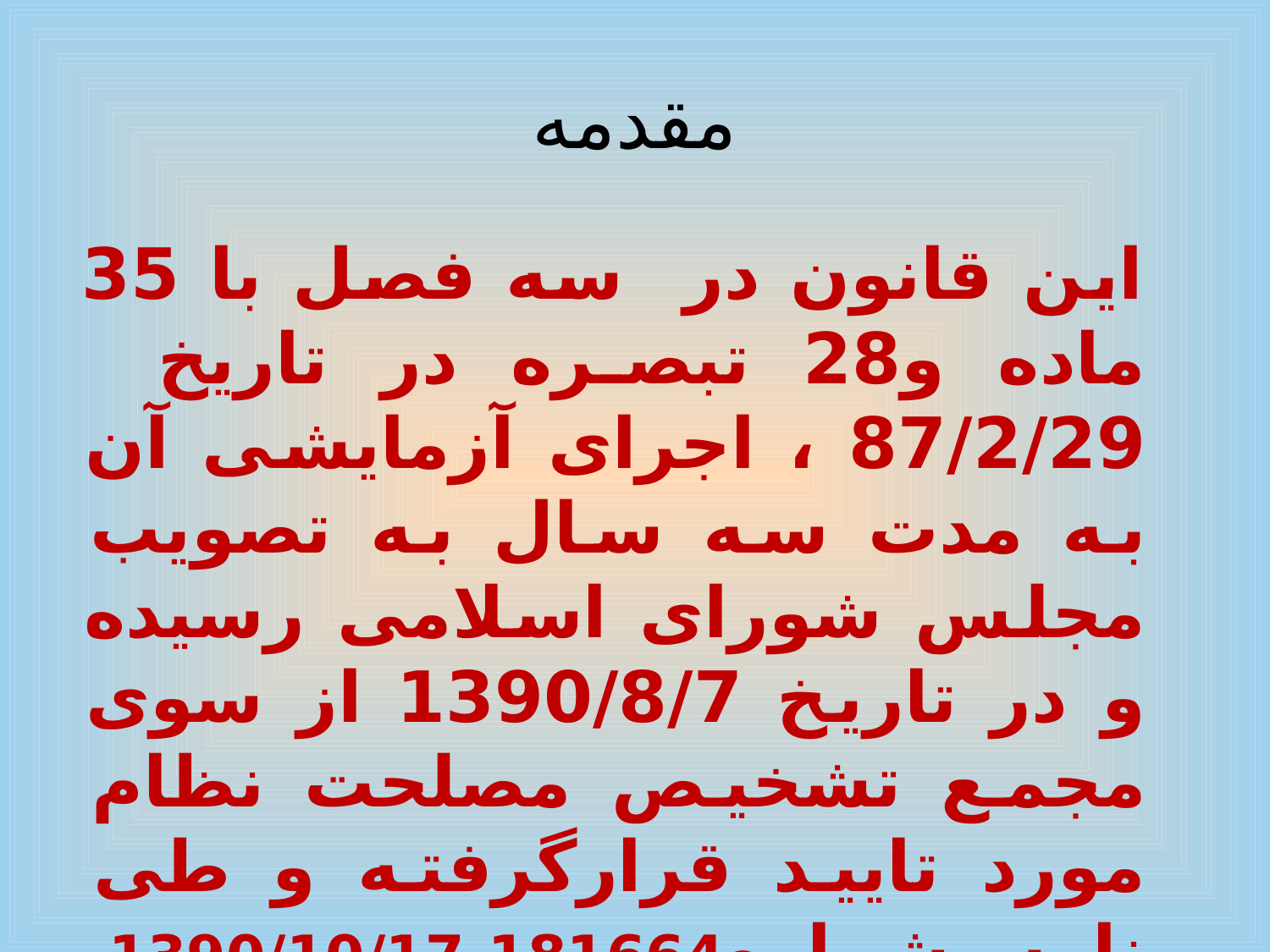

# مقدمه
این قانون در  سه فصل با 35 ماده و28 تبصره در تاریخ  87/2/29 ، اجرای آزمایشی آن به مدت سه سال به تصویب مجلس شورای اسلامی رسیده و در تاریخ 1390/8/7 از سوی مجمع تشخیص مصلحت نظام مورد تایید قرارگرفته و طی نامه شماره181664-1390/10/17 از سوی ریاست جمهوری  وقت برای اجرا ابلاغ گردید .